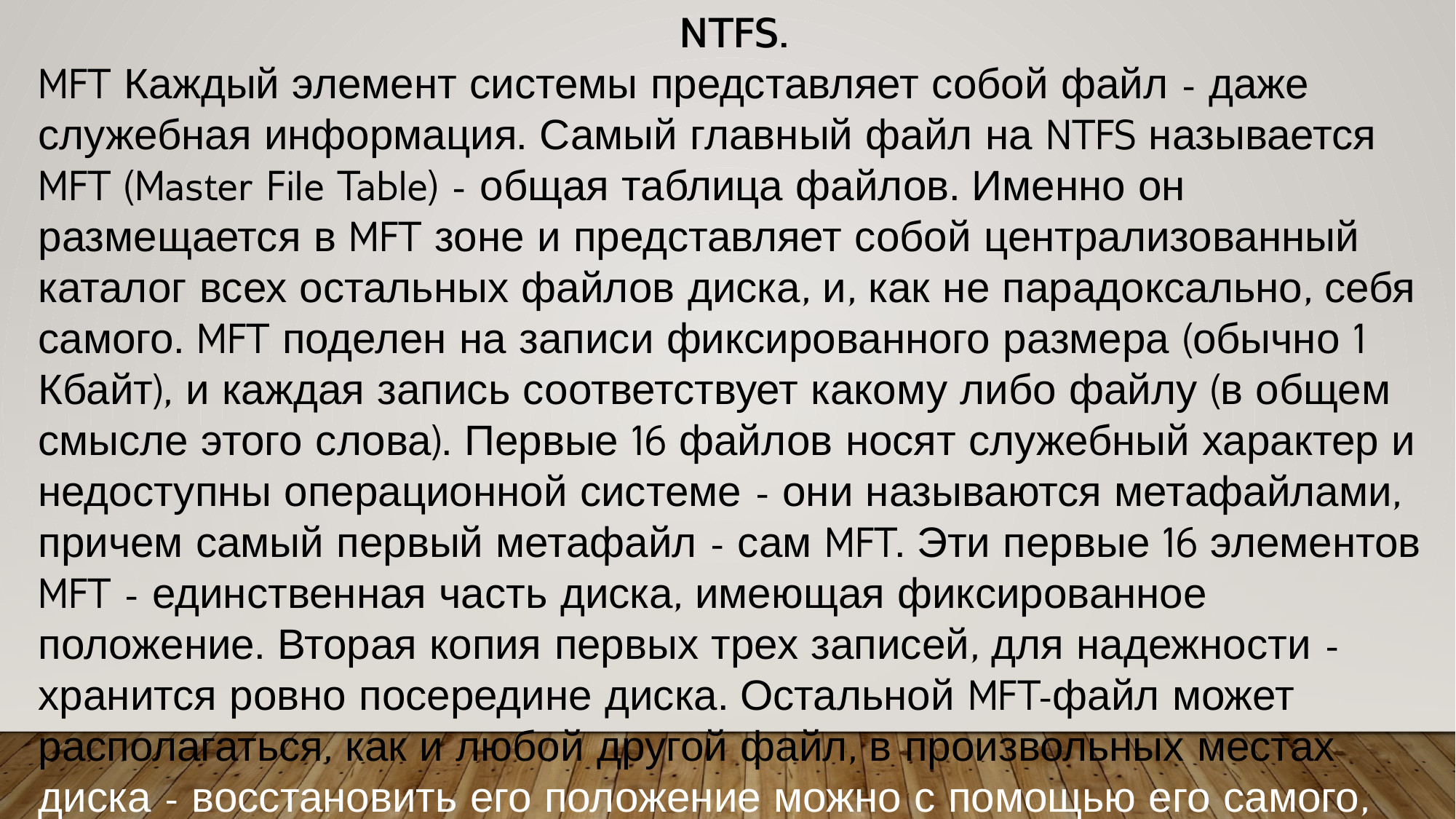

NTFS.
MFT Каждый элемент системы представляет собой файл - даже служебная информация. Самый главный файл на NTFS называется MFT (Master File Table) - общая таблица файлов. Именно он размещается в MFT зоне и представляет собой централизованный каталог всех остальных файлов диска, и, как не парадоксально, себя самого. MFT поделен на записи фиксированного размера (обычно 1 Кбайт), и каждая запись соответствует какому либо файлу (в общем смысле этого слова). Первые 16 файлов носят служебный характер и недоступны операционной системе - они называются метафайлами, причем самый первый метафайл - сам MFT. Эти первые 16 элементов MFT - единственная часть диска, имеющая фиксированное положение. Вторая копия первых трех записей, для надежности - хранится ровно посередине диска. Остальной MFT-файл может располагаться, как и любой другой файл, в произвольных местах диска - восстановить его положение можно с помощью его самого, "зацепившись" за самую основу - за первый элемент MFT